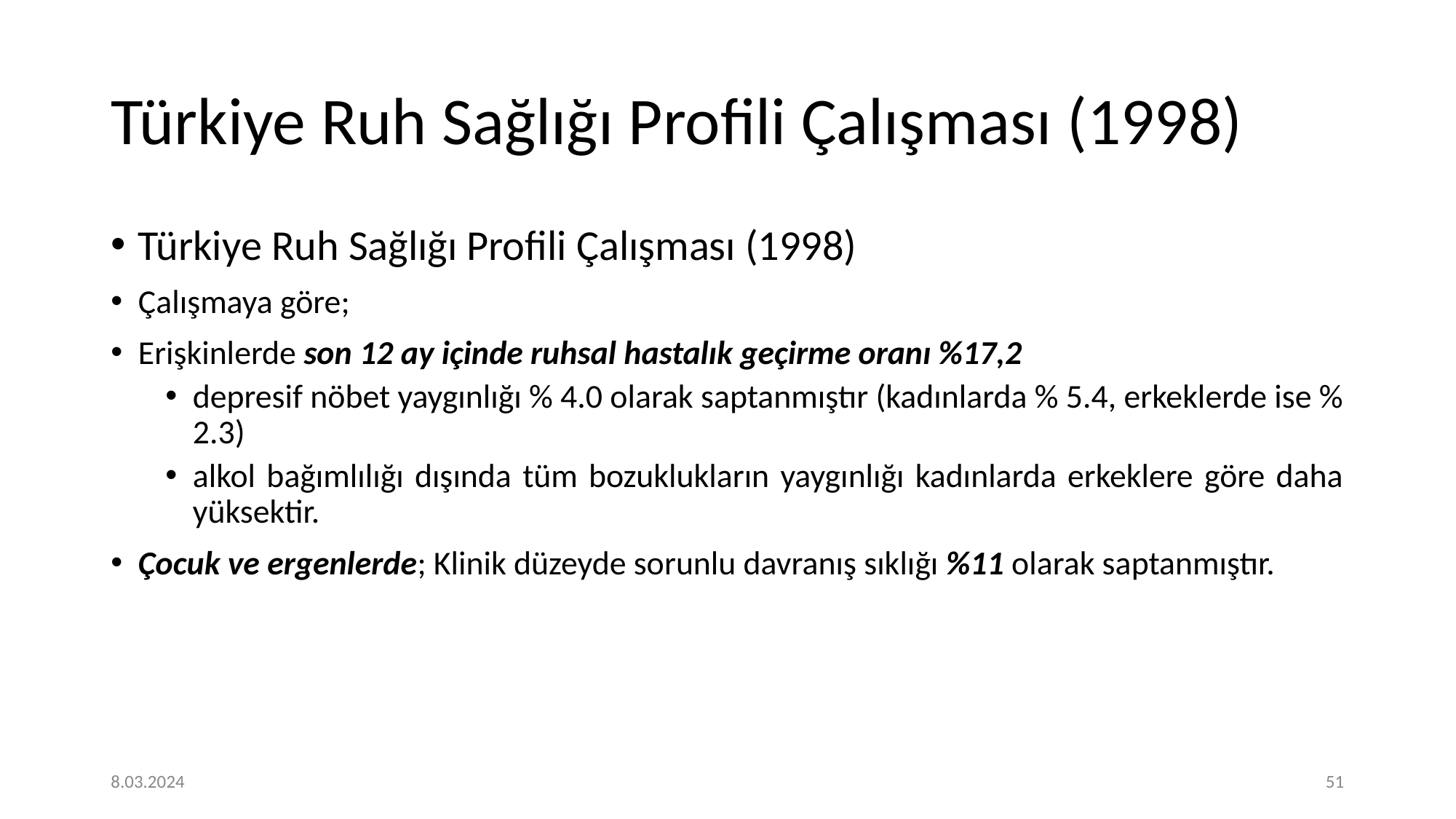

# Türkiye Ruh Sağlığı Profili Çalışması (1998)
Türkiye Ruh Sağlığı Profili Çalışması (1998)
Çalışmaya göre;
Erişkinlerde son 12 ay içinde ruhsal hastalık geçirme oranı %17,2
depresif nöbet yaygınlığı % 4.0 olarak saptanmıştır (kadınlarda % 5.4, erkeklerde ise % 2.3)
alkol bağımlılığı dışında tüm bozuklukların yaygınlığı kadınlarda erkeklere göre daha yüksektir.
Çocuk ve ergenlerde; Klinik düzeyde sorunlu davranış sıklığı %11 olarak saptanmıştır.
8.03.2024

51